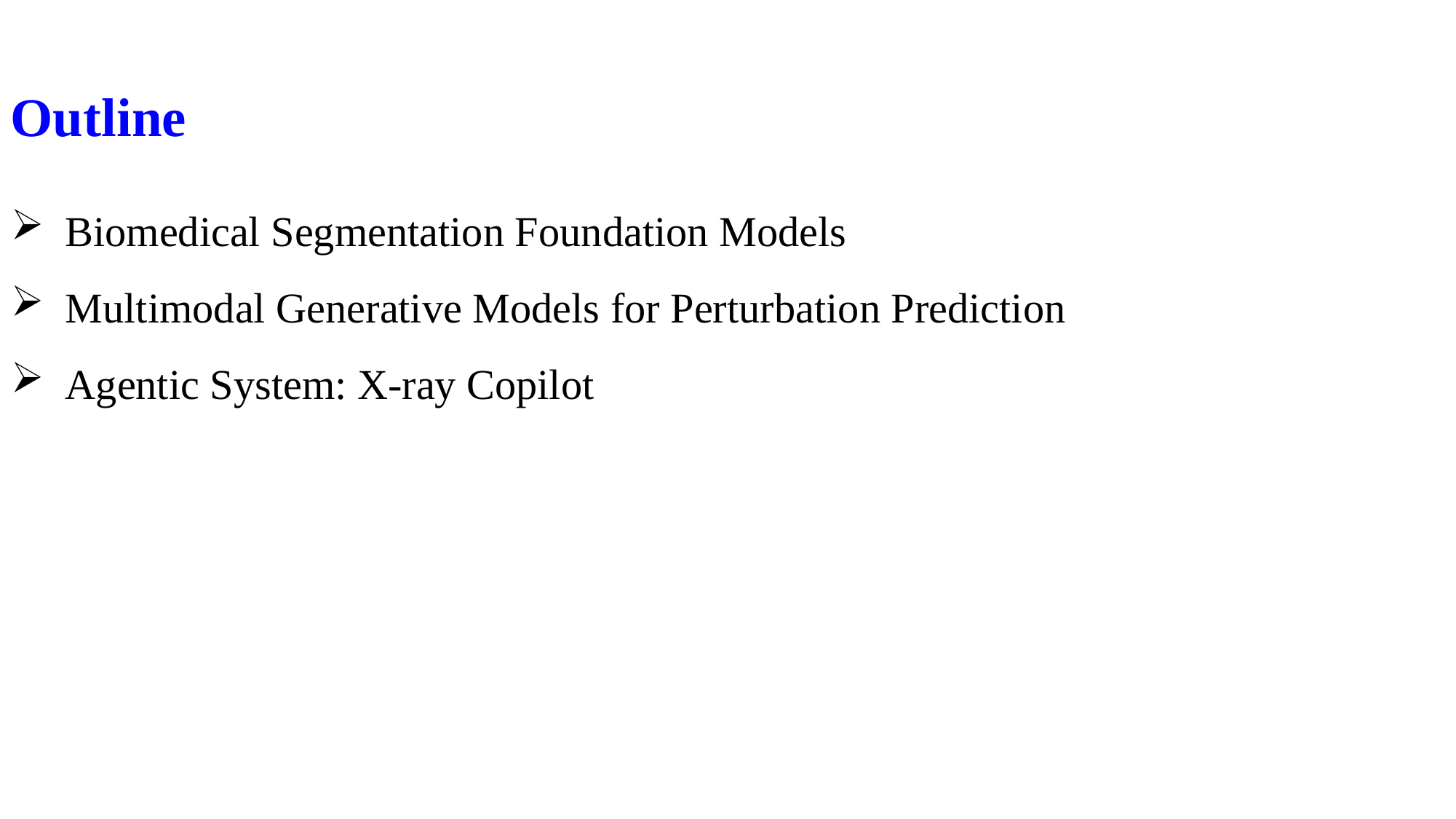

Outline
Biomedical Segmentation Foundation Models
Multimodal Generative Models for Perturbation Prediction
Agentic System: X-ray Copilot